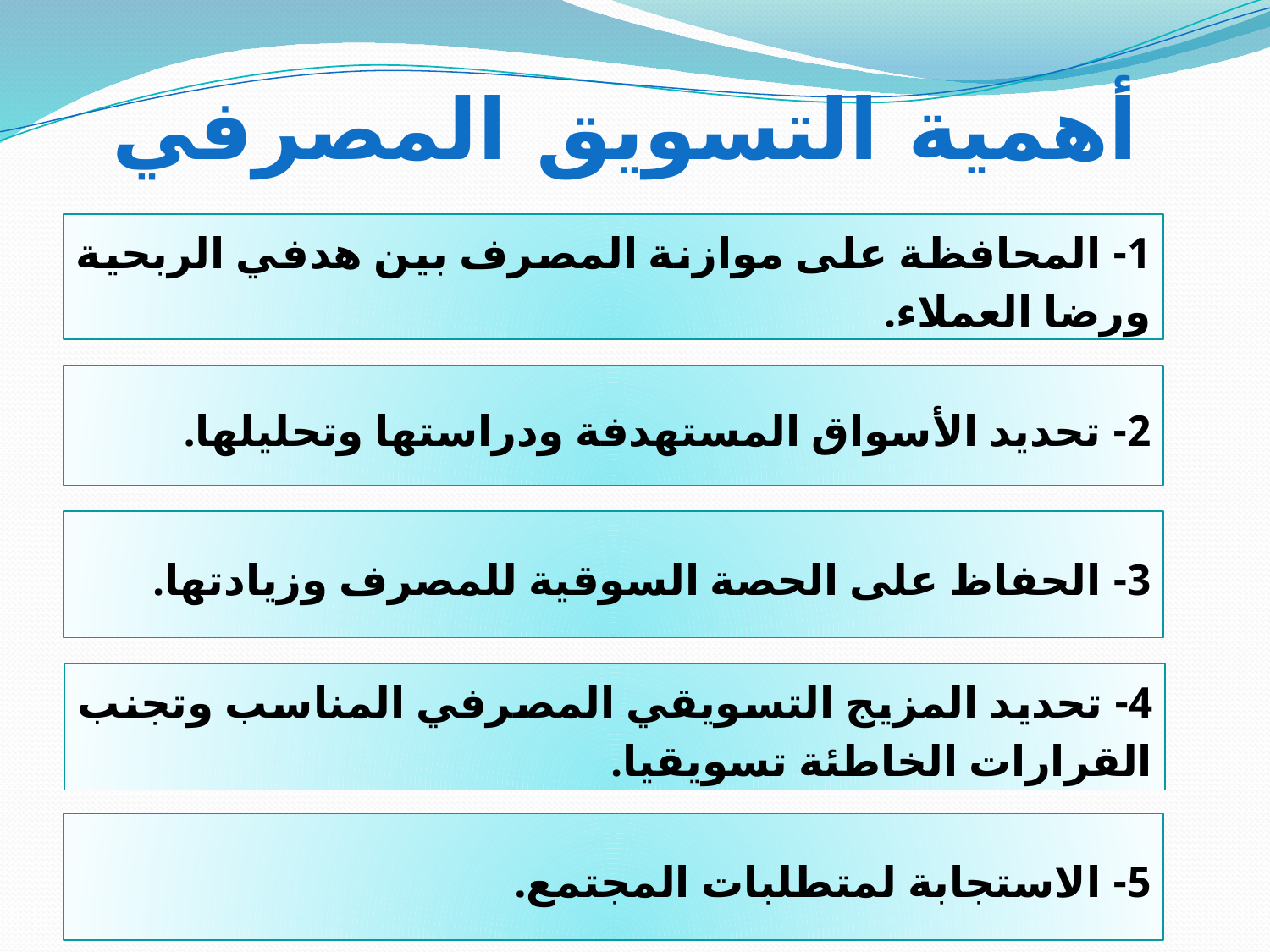

# أهمية التسويق المصرفي

1- المحافظة على موازنة المصرف بين هدفي الربحية ورضا العملاء.
2- تحديد الأسواق المستهدفة ودراستها وتحليلها.
3- الحفاظ على الحصة السوقية للمصرف وزيادتها.
4- تحديد المزيج التسويقي المصرفي المناسب وتجنب القرارات الخاطئة تسويقيا.
5- الاستجابة لمتطلبات المجتمع.